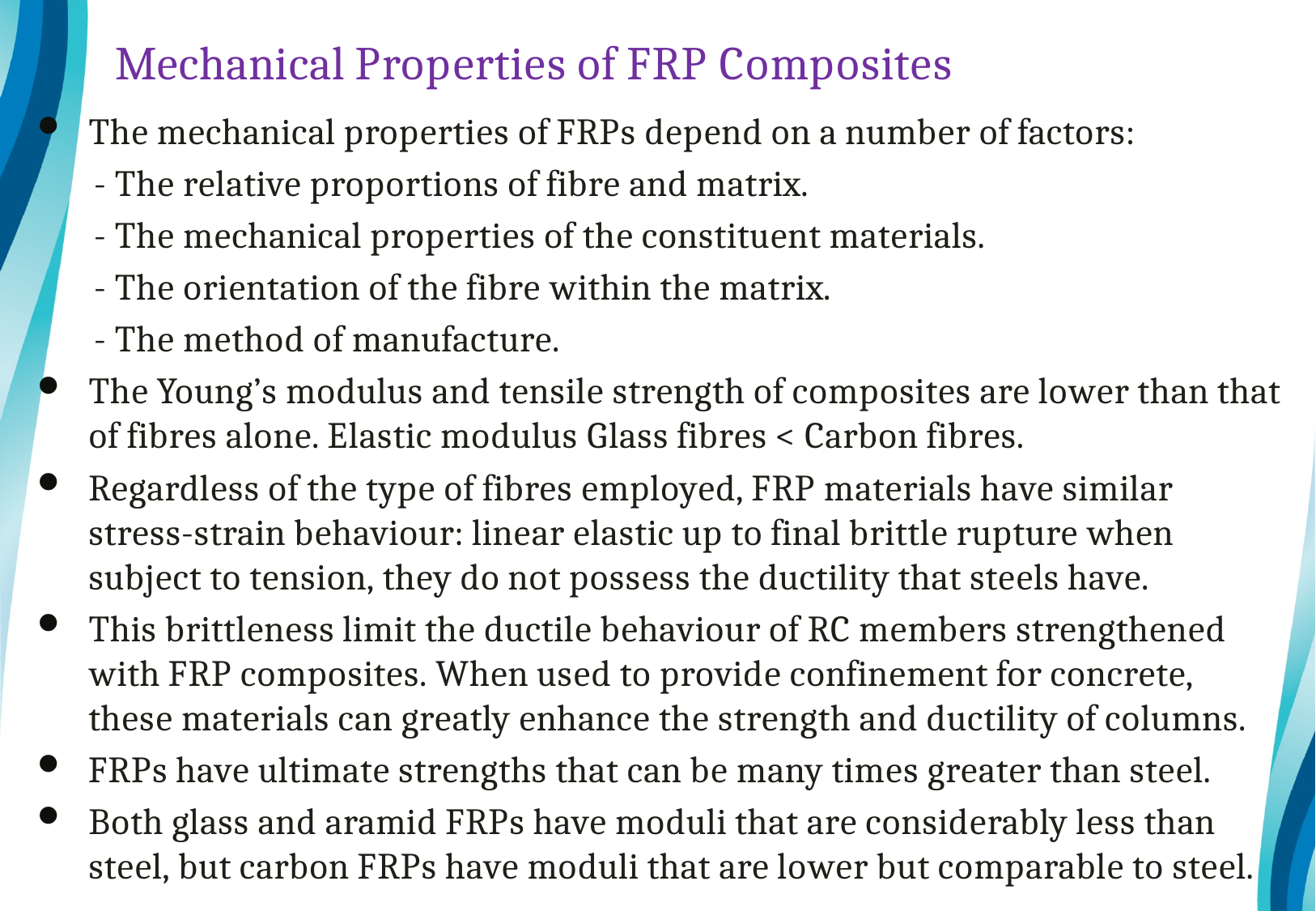

# Mechanical Properties of FRP Composites
The mechanical properties of FRPs depend on a number of factors:
       - The relative proportions of fibre and matrix.
       - The mechanical properties of the constituent materials.
       - The orientation of the fibre within the matrix.
       - The method of manufacture.
The Young’s modulus and tensile strength of composites are lower than that of fibres alone. Elastic modulus Glass fibres < Carbon fibres.
Regardless of the type of fibres employed, FRP materials have similar stress-strain behaviour: linear elastic up to final brittle rupture when subject to tension, they do not possess the ductility that steels have.
This brittleness limit the ductile behaviour of RC members strengthened with FRP composites. When used to provide confinement for concrete, these materials can greatly enhance the strength and ductility of columns.
FRPs have ultimate strengths that can be many times greater than steel.
Both glass and aramid FRPs have moduli that are considerably less than steel, but carbon FRPs have moduli that are lower but comparable to steel.